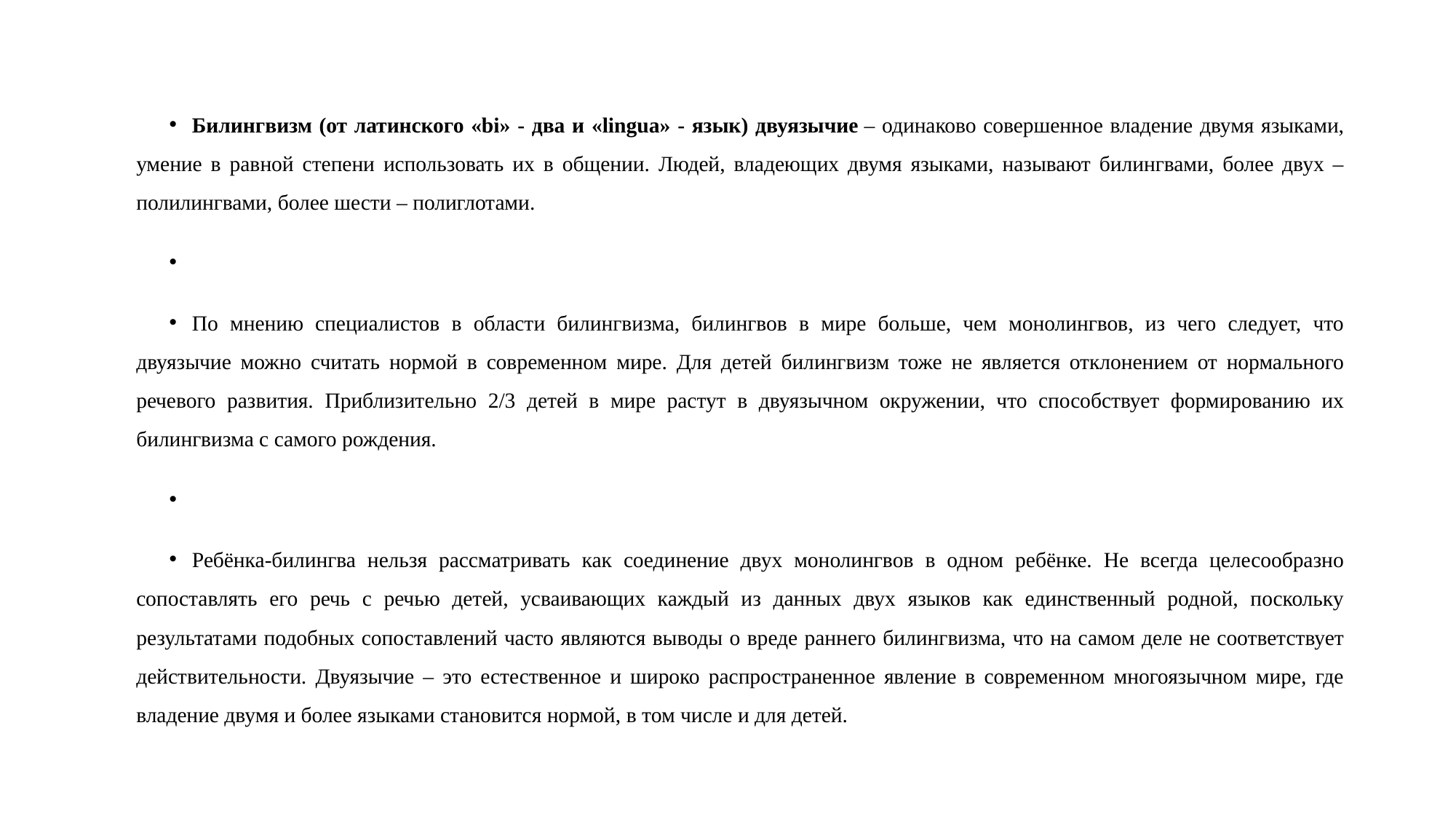

Билингвизм (от латинского «bi» - два и «lingua» - язык) двуязычие – одинаково совершенное владение двумя языками, умение в равной степени использовать их в общении. Людей, владеющих двумя языками, называют билингвами, более двух – полилингвами, более шести – полиглотами.

По мнению специалистов в области билингвизма, билингвов в мире больше, чем монолингвов, из чего следует, что двуязычие можно считать нормой в современном мире. Для детей билингвизм тоже не является отклонением от нормального речевого развития. Приблизительно 2/3 детей в мире растут в двуязычном окружении, что способствует формированию их билингвизма с самого рождения.

Ребёнка-билингва нельзя рассматривать как соединение двух монолингвов в одном ребёнке. Не всегда целесообразно сопоставлять его речь с речью детей, усваивающих каждый из данных двух языков как единственный родной, поскольку результатами подобных сопоставлений часто являются выводы о вреде раннего билингвизма, что на самом деле не соответствует действительности. Двуязычие – это естественное и широко распространенное явление в современном многоязычном мире, где владение двумя и более языками становится нормой, в том числе и для детей.